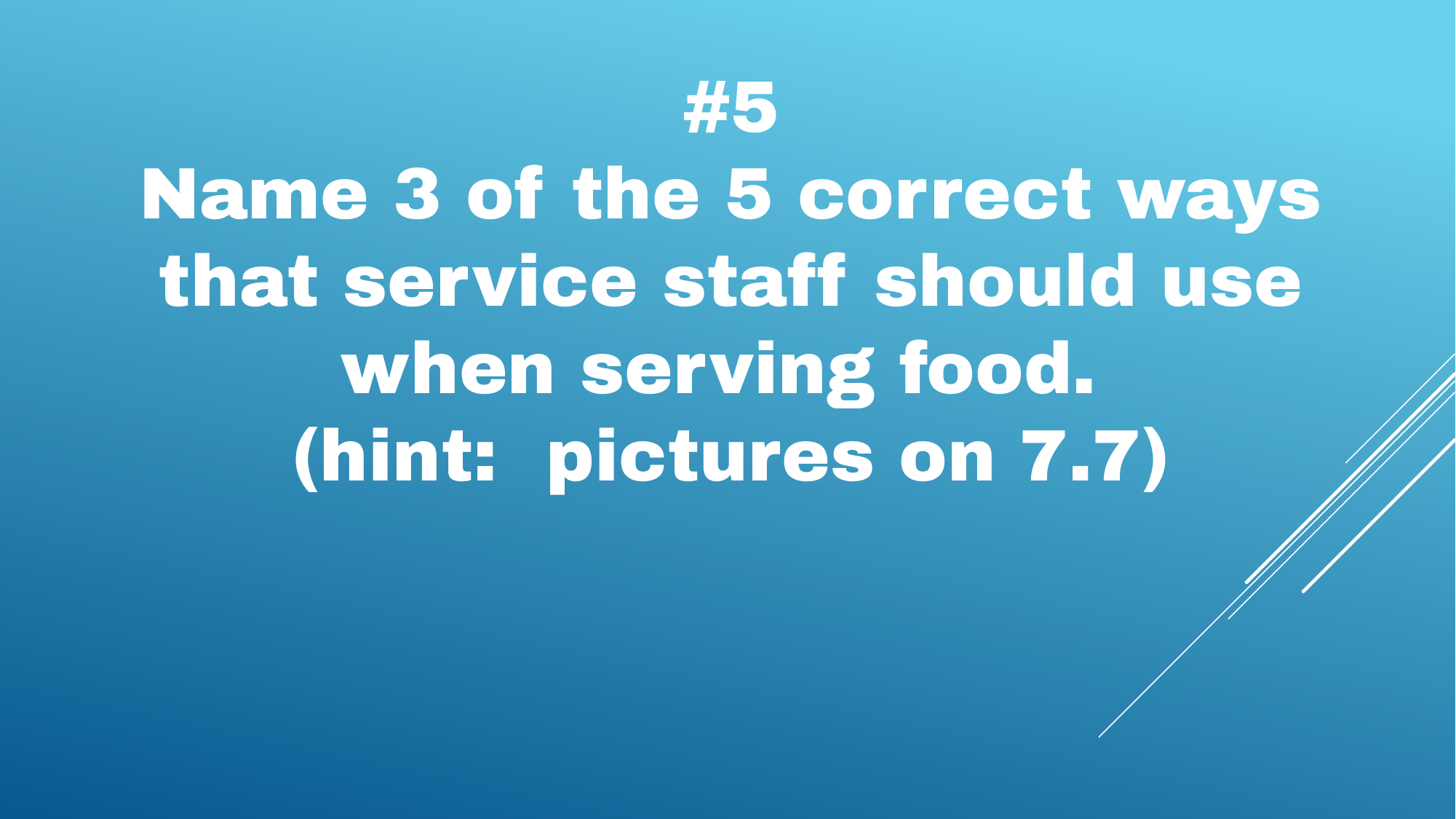

#5
Name 3 of the 5 correct ways that service staff should use when serving food.
(hint:  pictures on 7.7)